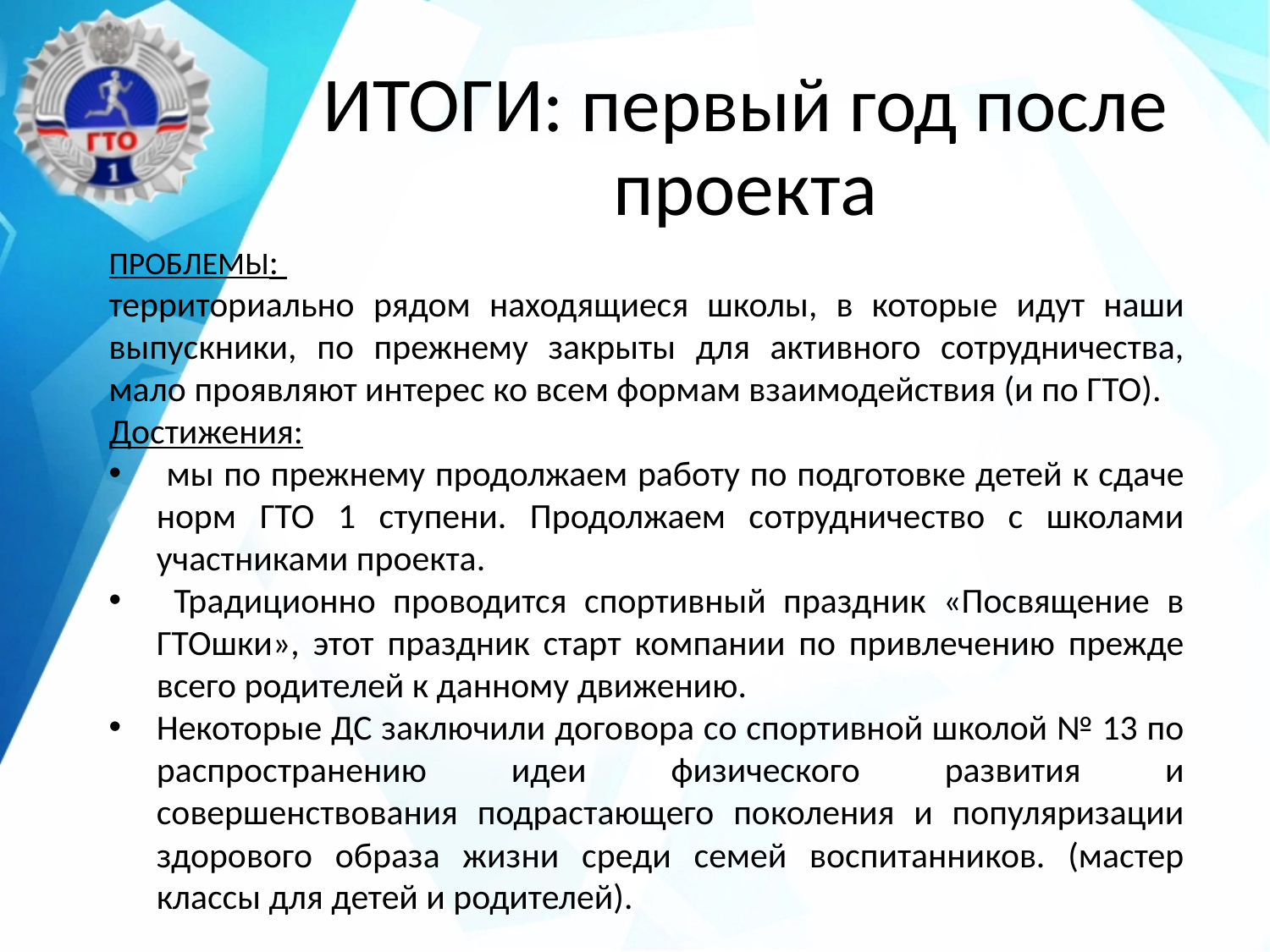

# ИТОГИ: первый год после проекта
ПРОБЛЕМЫ:
территориально рядом находящиеся школы, в которые идут наши выпускники, по прежнему закрыты для активного сотрудничества, мало проявляют интерес ко всем формам взаимодействия (и по ГТО).
Достижения:
 мы по прежнему продолжаем работу по подготовке детей к сдаче норм ГТО 1 ступени. Продолжаем сотрудничество с школами участниками проекта.
 Традиционно проводится спортивный праздник «Посвящение в ГТОшки», этот праздник старт компании по привлечению прежде всего родителей к данному движению.
Некоторые ДС заключили договора со спортивной школой № 13 по распространению идеи физического развития и совершенствования подрастающего поколения и популяризации здорового образа жизни среди семей воспитанников. (мастер классы для детей и родителей).